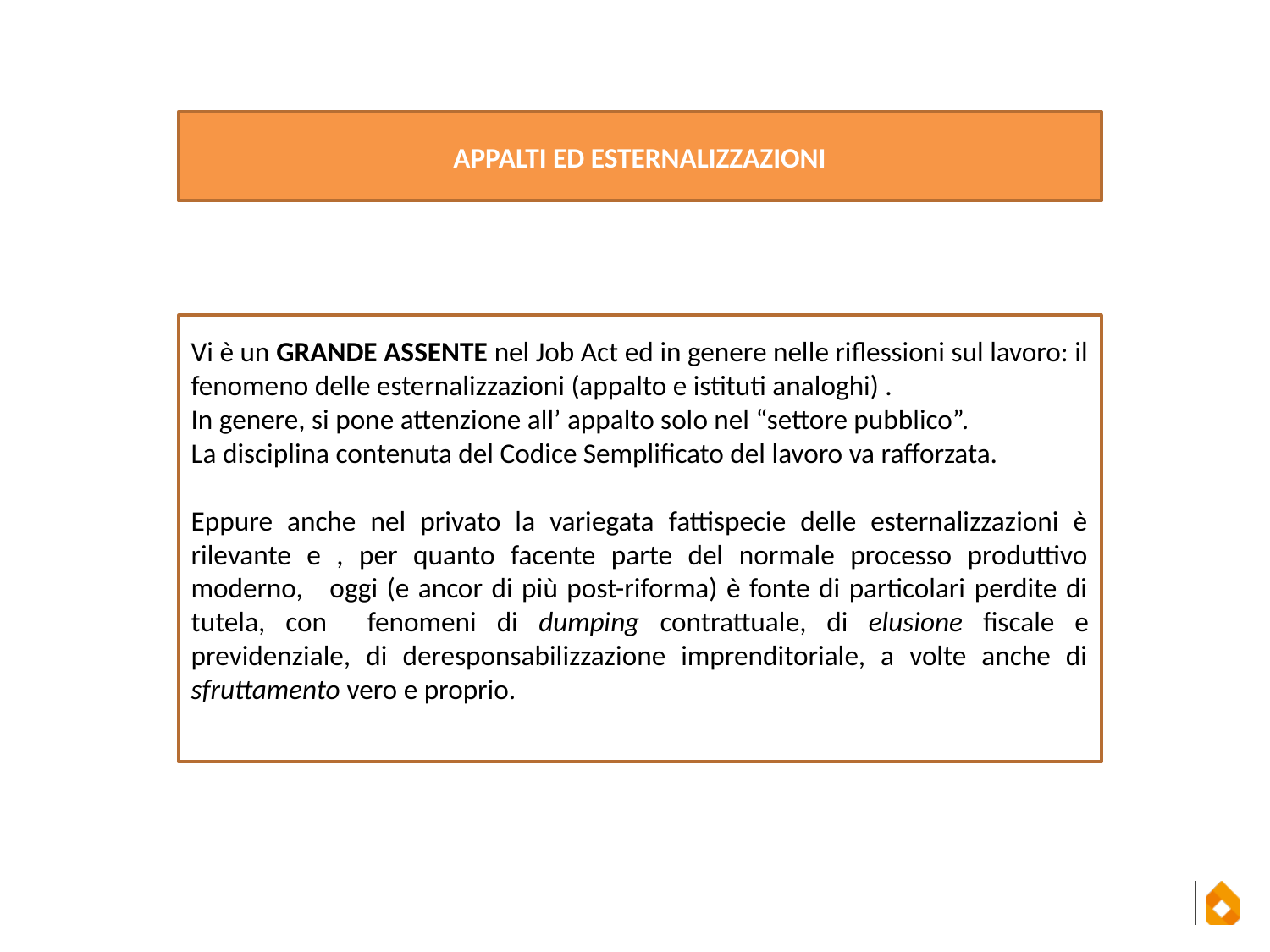

APPALTI ED ESTERNALIZZAZIONI
Vi è un GRANDE ASSENTE nel Job Act ed in genere nelle riflessioni sul lavoro: il fenomeno delle esternalizzazioni (appalto e istituti analoghi) .
In genere, si pone attenzione all’ appalto solo nel “settore pubblico”.
La disciplina contenuta del Codice Semplificato del lavoro va rafforzata.

Eppure anche nel privato la variegata fattispecie delle esternalizzazioni è rilevante e , per quanto facente parte del normale processo produttivo moderno,   oggi (e ancor di più post-riforma) è fonte di particolari perdite di tutela, con  fenomeni di dumping contrattuale, di elusione fiscale e previdenziale, di deresponsabilizzazione imprenditoriale, a volte anche di sfruttamento vero e proprio.